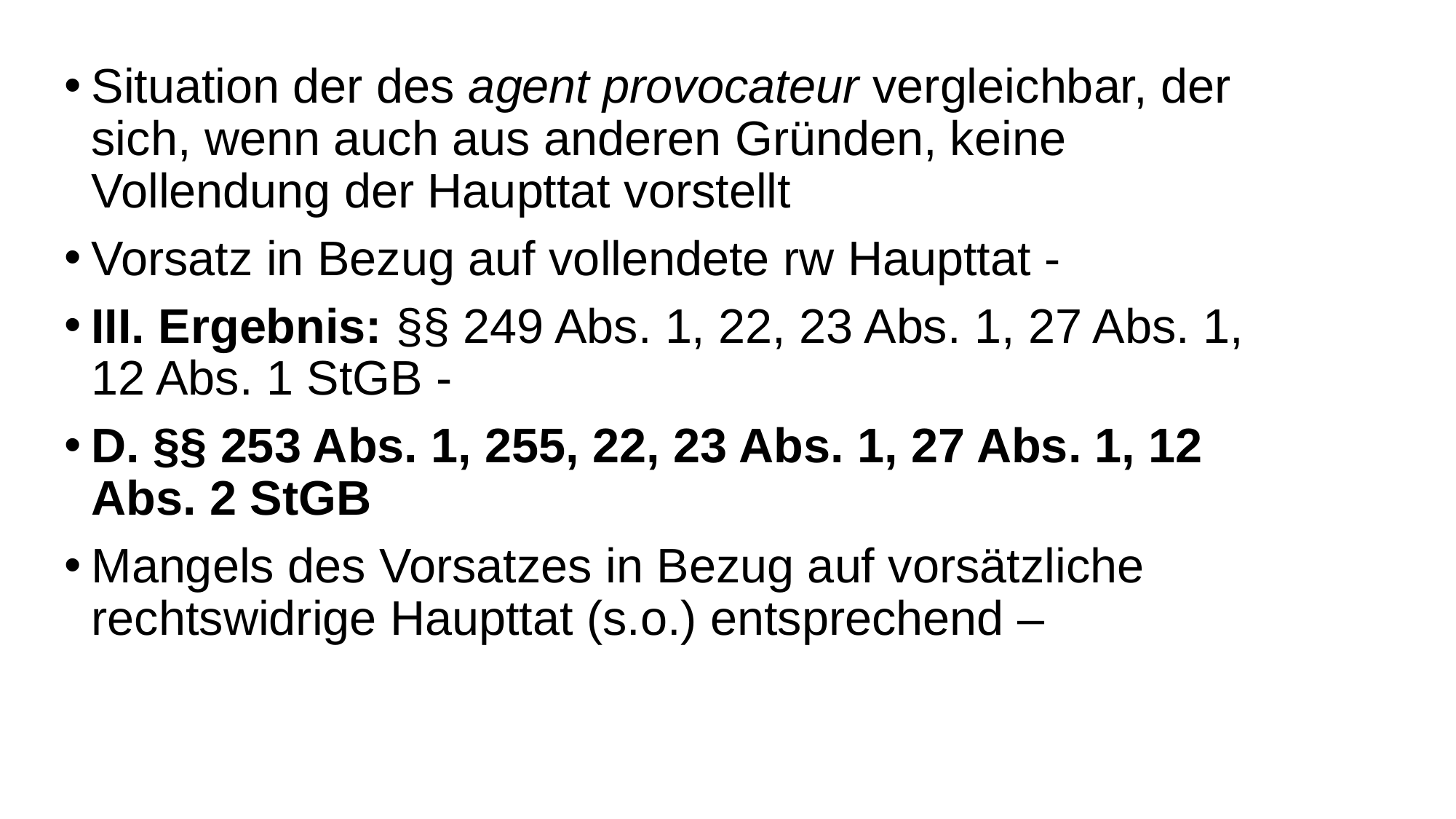

Situation der des agent provocateur vergleichbar, der sich, wenn auch aus anderen Gründen, keine Vollendung der Haupttat vorstellt
Vorsatz in Bezug auf vollendete rw Haupttat -
III. Ergebnis: §§ 249 Abs. 1, 22, 23 Abs. 1, 27 Abs. 1, 12 Abs. 1 StGB -
D. §§ 253 Abs. 1, 255, 22, 23 Abs. 1, 27 Abs. 1, 12 Abs. 2 StGB
Mangels des Vorsatzes in Bezug auf vorsätzliche rechtswidrige Haupttat (s.o.) entsprechend –